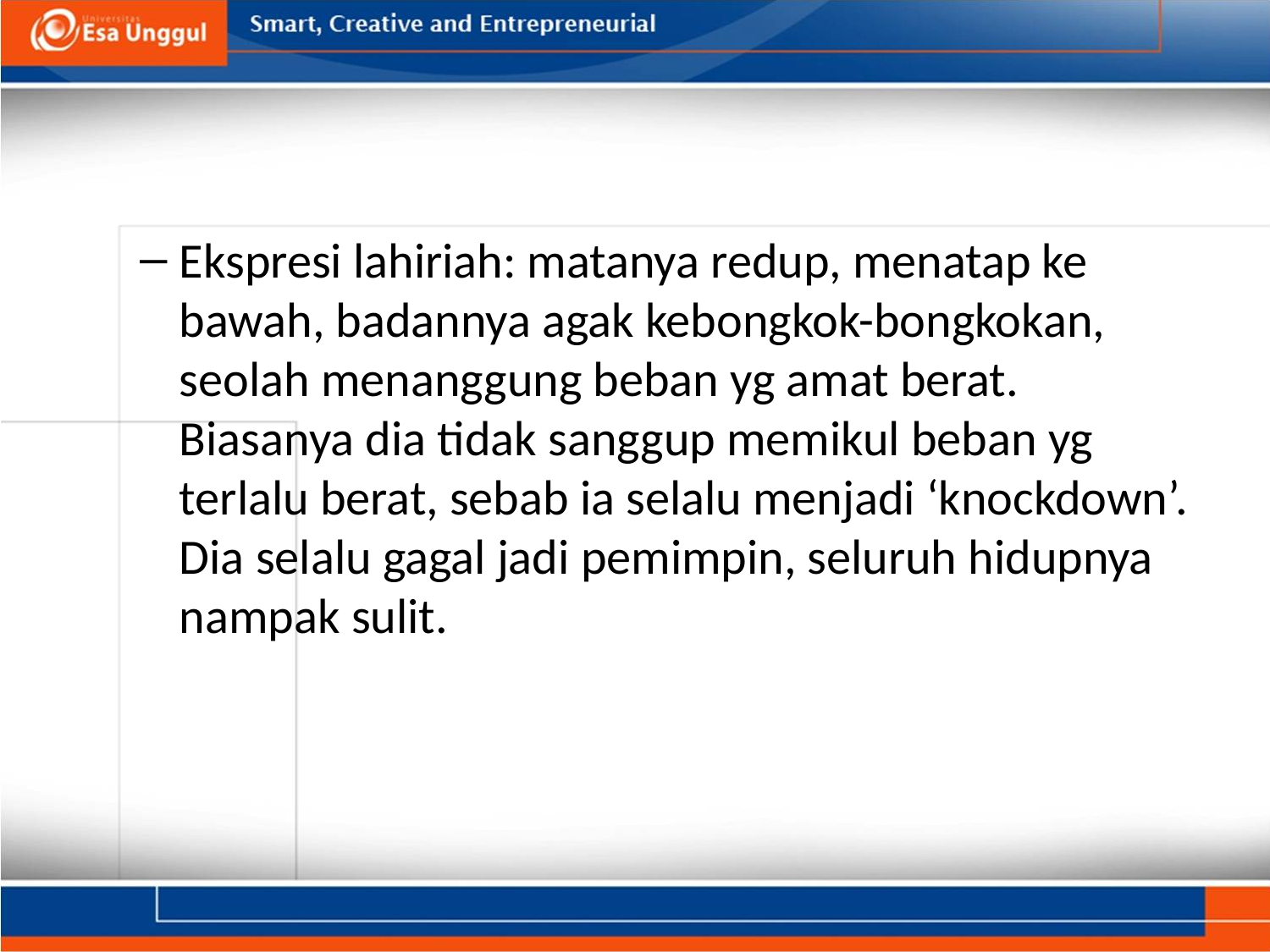

#
Ekspresi lahiriah: matanya redup, menatap ke bawah, badannya agak kebongkok-bongkokan, seolah menanggung beban yg amat berat. Biasanya dia tidak sanggup memikul beban yg terlalu berat, sebab ia selalu menjadi ‘knockdown’. Dia selalu gagal jadi pemimpin, seluruh hidupnya nampak sulit.